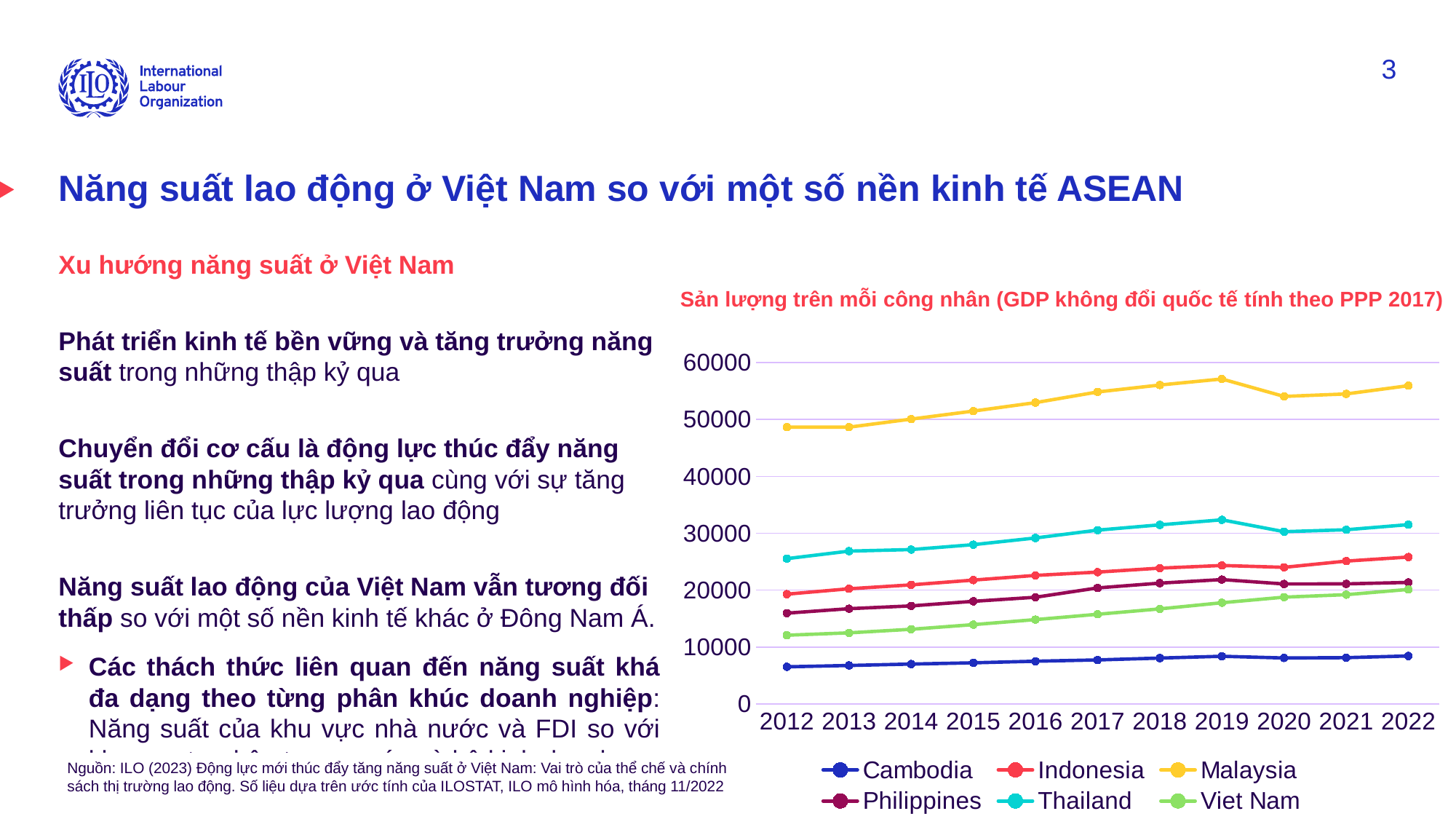

3
# Năng suất lao động ở Việt Nam so với một số nền kinh tế ASEAN
Xu hướng năng suất ở Việt Nam
Phát triển kinh tế bền vững và tăng trưởng năng suất trong những thập kỷ qua
Chuyển đổi cơ cấu là động lực thúc đẩy năng suất trong những thập kỷ qua cùng với sự tăng trưởng liên tục của lực lượng lao động
Năng suất lao động của Việt Nam vẫn tương đối thấp so với một số nền kinh tế khác ở Đông Nam Á.
Các thách thức liên quan đến năng suất khá đa dạng theo từng phân khúc doanh nghiệp: Năng suất của khu vực nhà nước và FDI so với khu vực tư nhân trong nước và hộ kinh doanh
Sản lượng trên mỗi công nhân (GDP không đổi quốc tế tính theo PPP 2017)

### Chart

| Category | Cambodia | Indonesia | Malaysia | Philippines | Thailand | Viet Nam |
|---|---|---|---|---|---|---|
| 2012 | 6540.45 | 19302.65 | 48655.3 | 15965.43 | 25545.7 | 12088.35 |
| 2013 | 6773.04 | 20244.81 | 48641.82 | 16744.78 | 26871.68 | 12500.31 |
| 2014 | 7022.74 | 20936.23 | 50065.55 | 17238.53 | 27142.2 | 13133.74 |
| 2015 | 7241.27 | 21771.91 | 51470.79 | 18043.44 | 28003.69 | 13943.77 |
| 2016 | 7518.46 | 22602.87 | 52957.14 | 18760.55 | 29180.05 | 14829.22 |
| 2017 | 7744.66 | 23179.85 | 54832.77 | 20394.4 | 30551.87 | 15769.02 |
| 2018 | 8071.01 | 23878.37 | 56047.64 | 21233.16 | 31482.23 | 16707.91 |
| 2019 | 8390.14 | 24343.93 | 57112.54 | 21864.6 | 32366.32 | 17793.73 |
| 2020 | 8088.87 | 24022.33 | 54045.9 | 21090.45 | 30284.95 | 18774.47 |
| 2021 | 8146.87 | 25118.59 | 54482.99 | 21105.66 | 30620.03 | 19214.03 |
| 2022 | 8442.72 | 25828.81 | 55933.62 | 21364.4 | 31522.61 | 20128.57 |
Nguồn: ILO (2023) Động lực mới thúc đẩy tăng năng suất ở Việt Nam: Vai trò của thể chế và chính sách thị trường lao động. Số liệu dựa trên ước tính của ILOSTAT, ILO mô hình hóa, tháng 11/2022
Date: Monday / 01 / October / 2019